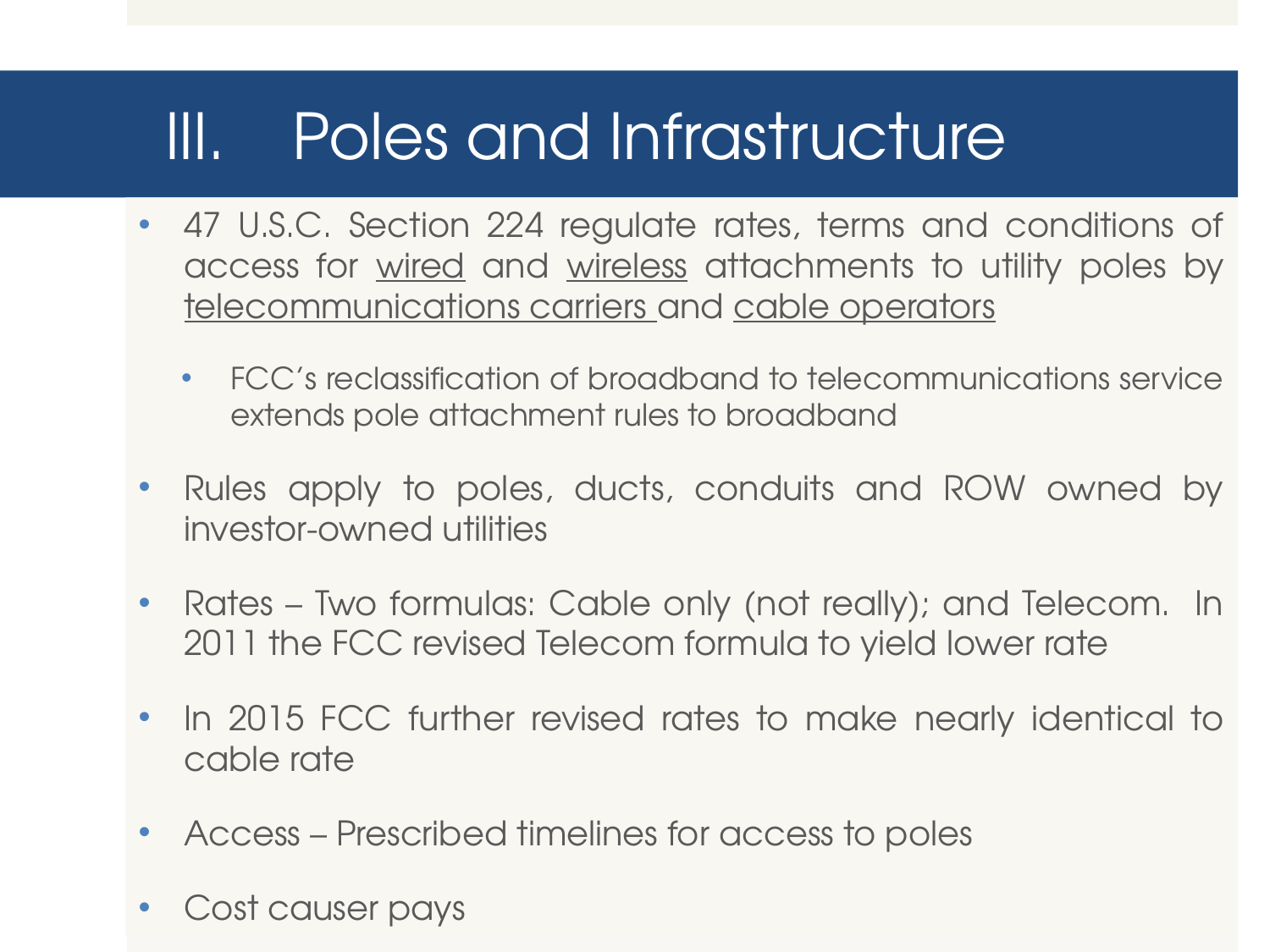

# III.	Poles and Infrastructure
47 U.S.C. Section 224 regulate rates, terms and conditions of access for wired and wireless attachments to utility poles by telecommunications carriers and cable operators
FCC’s reclassification of broadband to telecommunications service extends pole attachment rules to broadband
Rules apply to poles, ducts, conduits and ROW owned by investor-owned utilities
Rates – Two formulas: Cable only (not really); and Telecom.  In 2011 the FCC revised Telecom formula to yield lower rate
In 2015 FCC further revised rates to make nearly identical to cable rate
Access – Prescribed timelines for access to poles
Cost causer pays